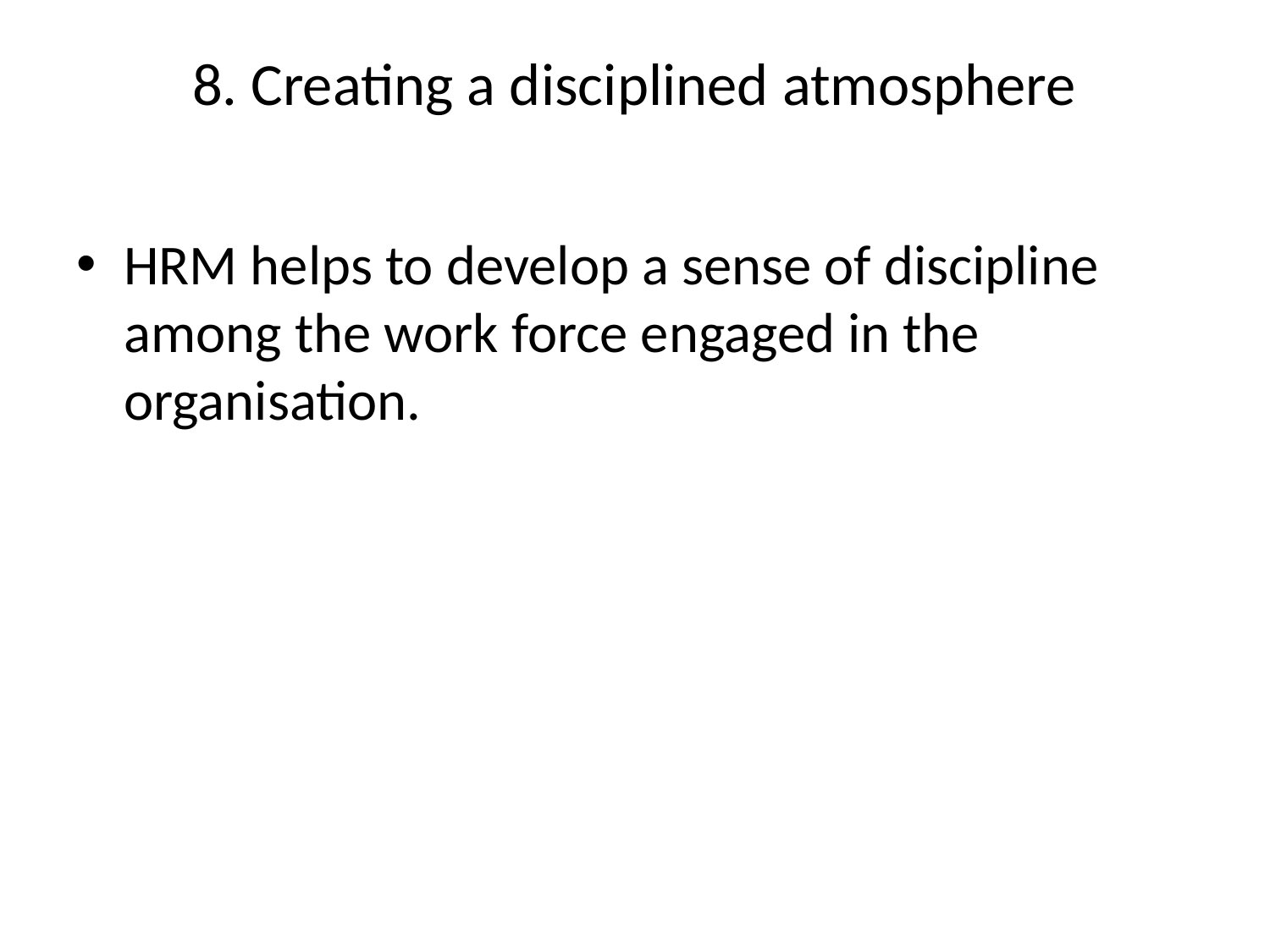

# 8. Creating a disciplined atmosphere
HRM helps to develop a sense of discipline among the work force engaged in the organisation.